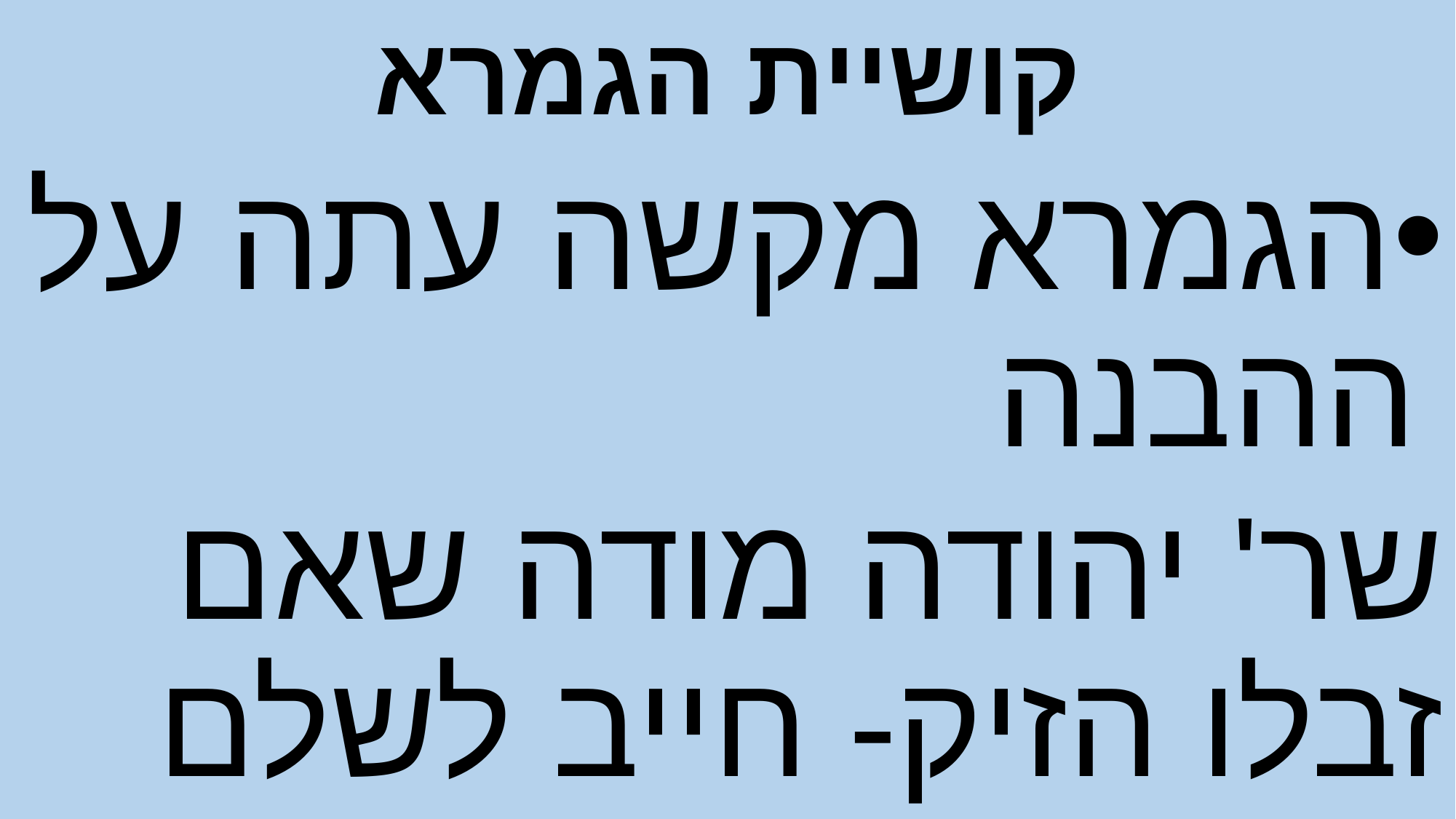

# קושיית הגמרא
הגמרא מקשה עתה על ההבנה
שר' יהודה מודה שאם זבלו הזיק- חייב לשלם